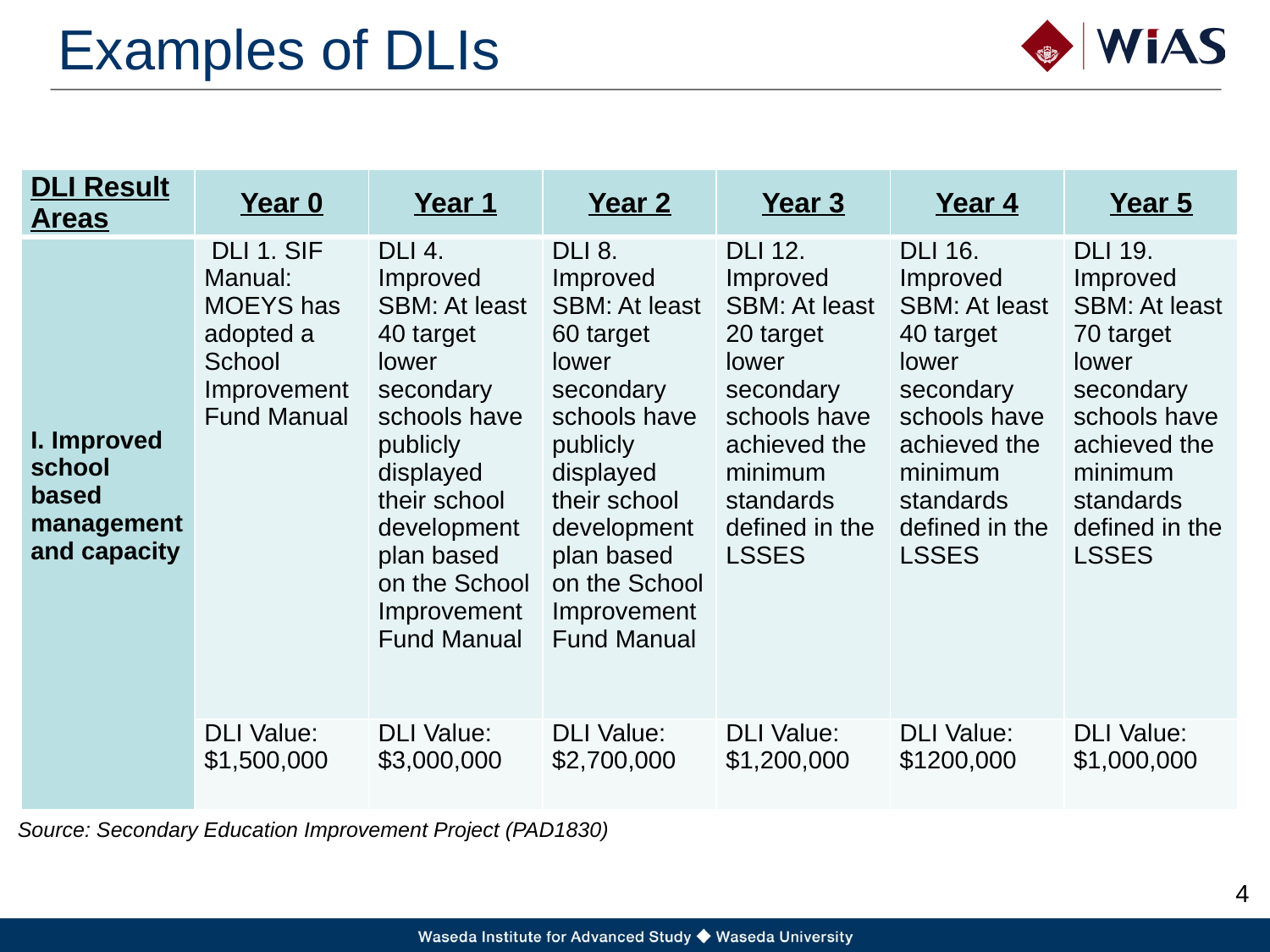

# Examples of DLIs
| DLI Result Areas | Year 0 | Year 1 | Year 2 | Year 3 | Year 4 | Year 5 |
| --- | --- | --- | --- | --- | --- | --- |
| I. Improved school based management and capacity | DLI 1. SIF Manual: MOEYS has adopted a School Improvement Fund Manual | DLI 4. Improved SBM: At least 40 target lower secondary schools have publicly displayed their school development plan based on the School Improvement Fund Manual | DLI 8. Improved SBM: At least 60 target lower secondary schools have publicly displayed their school development plan based on the School Improvement Fund Manual | DLI 12. Improved SBM: At least 20 target lower secondary schools have achieved the minimum standards defined in the LSSES | DLI 16. Improved SBM: At least 40 target lower secondary schools have achieved the minimum standards defined in the LSSES | DLI 19. Improved SBM: At least 70 target lower secondary schools have achieved the minimum standards defined in the LSSES |
|  | DLI Value: $1,500,000 | DLI Value: $3,000,000 | DLI Value: $2,700,000 | DLI Value: $1,200,000 | DLI Value: $1200,000 | DLI Value: $1,000,000 |
Source: Secondary Education Improvement Project (PAD1830)
4